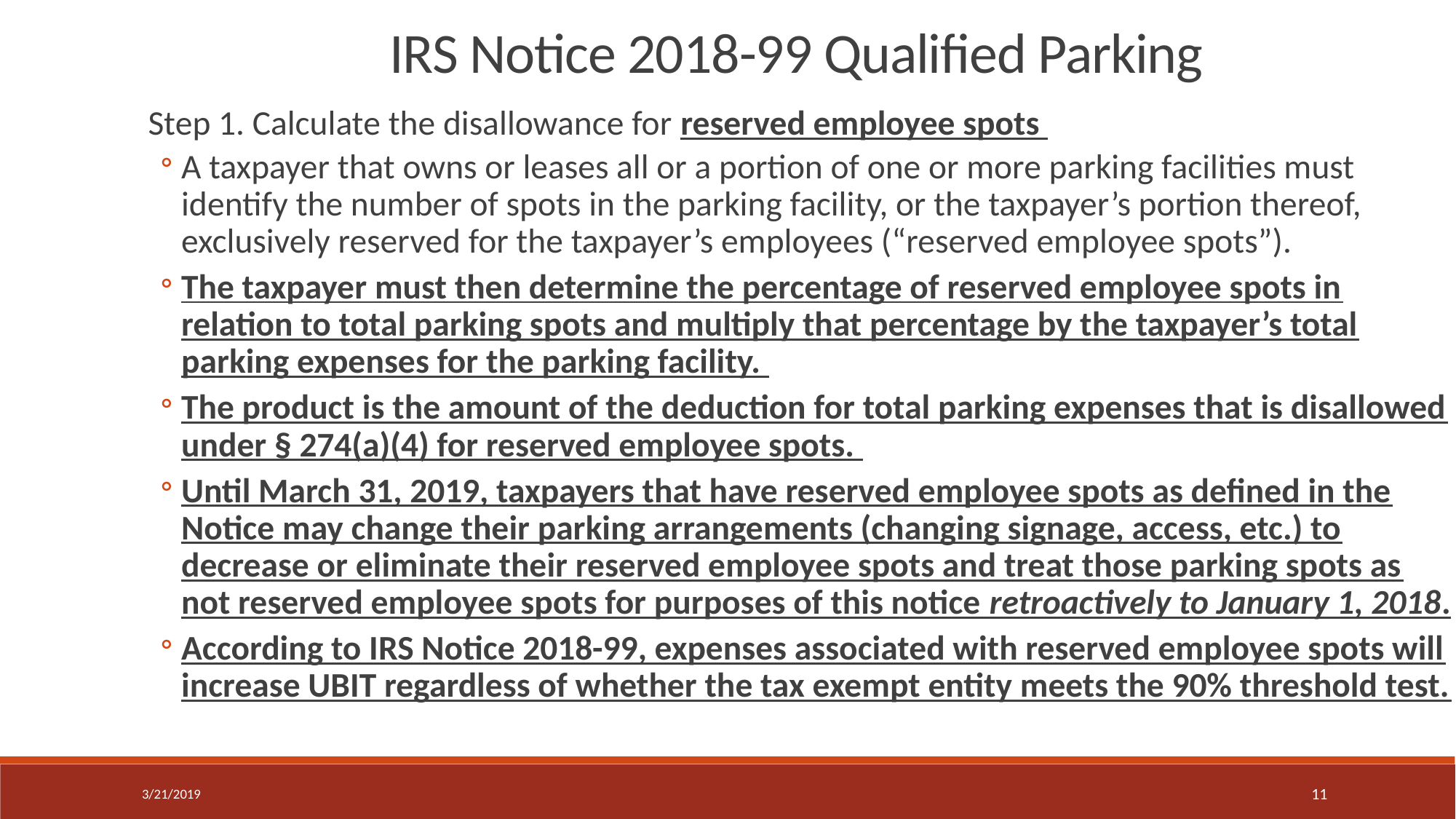

IRS Notice 2018-99 Qualified Parking
Step 1. Calculate the disallowance for reserved employee spots
A taxpayer that owns or leases all or a portion of one or more parking facilities must identify the number of spots in the parking facility, or the taxpayer’s portion thereof, exclusively reserved for the taxpayer’s employees (“reserved employee spots”).
The taxpayer must then determine the percentage of reserved employee spots in relation to total parking spots and multiply that percentage by the taxpayer’s total parking expenses for the parking facility.
The product is the amount of the deduction for total parking expenses that is disallowed under § 274(a)(4) for reserved employee spots.
Until March 31, 2019, taxpayers that have reserved employee spots as defined in the Notice may change their parking arrangements (changing signage, access, etc.) to decrease or eliminate their reserved employee spots and treat those parking spots as not reserved employee spots for purposes of this notice retroactively to January 1, 2018.
According to IRS Notice 2018-99, expenses associated with reserved employee spots will increase UBIT regardless of whether the tax exempt entity meets the 90% threshold test.

3/21/2019
11